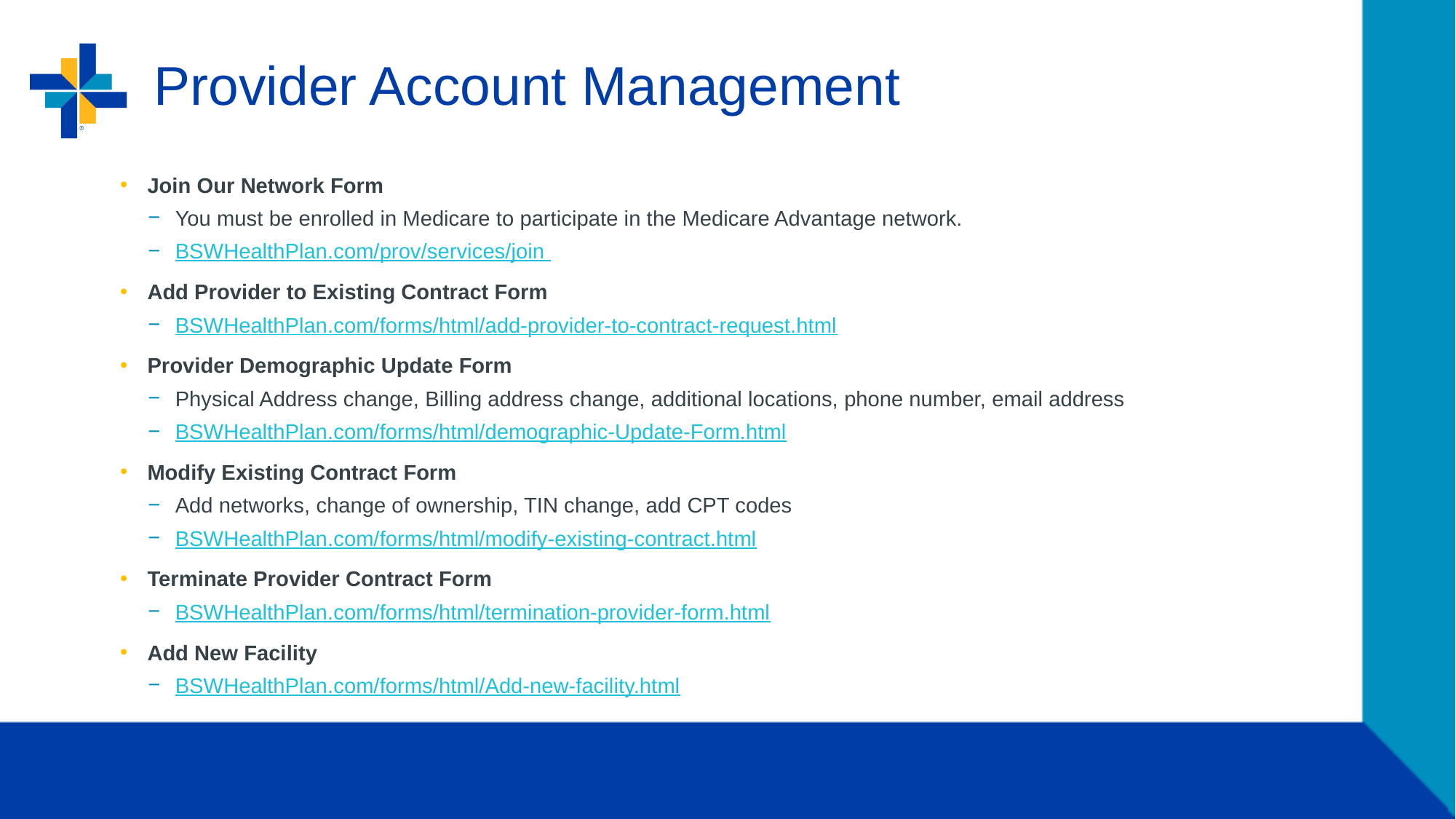

# Provider Account Management
Join Our Network Form
You must be enrolled in Medicare to participate in the Medicare Advantage network.
BSWHealthPlan.com/prov/services/join
Add Provider to Existing Contract Form
BSWHealthPlan.com/forms/html/add-provider-to-contract-request.html
Provider Demographic Update Form
Physical Address change, Billing address change, additional locations, phone number, email address
BSWHealthPlan.com/forms/html/demographic-Update-Form.html
Modify Existing Contract Form
Add networks, change of ownership, TIN change, add CPT codes
BSWHealthPlan.com/forms/html/modify-existing-contract.html
Terminate Provider Contract Form
BSWHealthPlan.com/forms/html/termination-provider-form.html
Add New Facility
BSWHealthPlan.com/forms/html/Add-new-facility.html